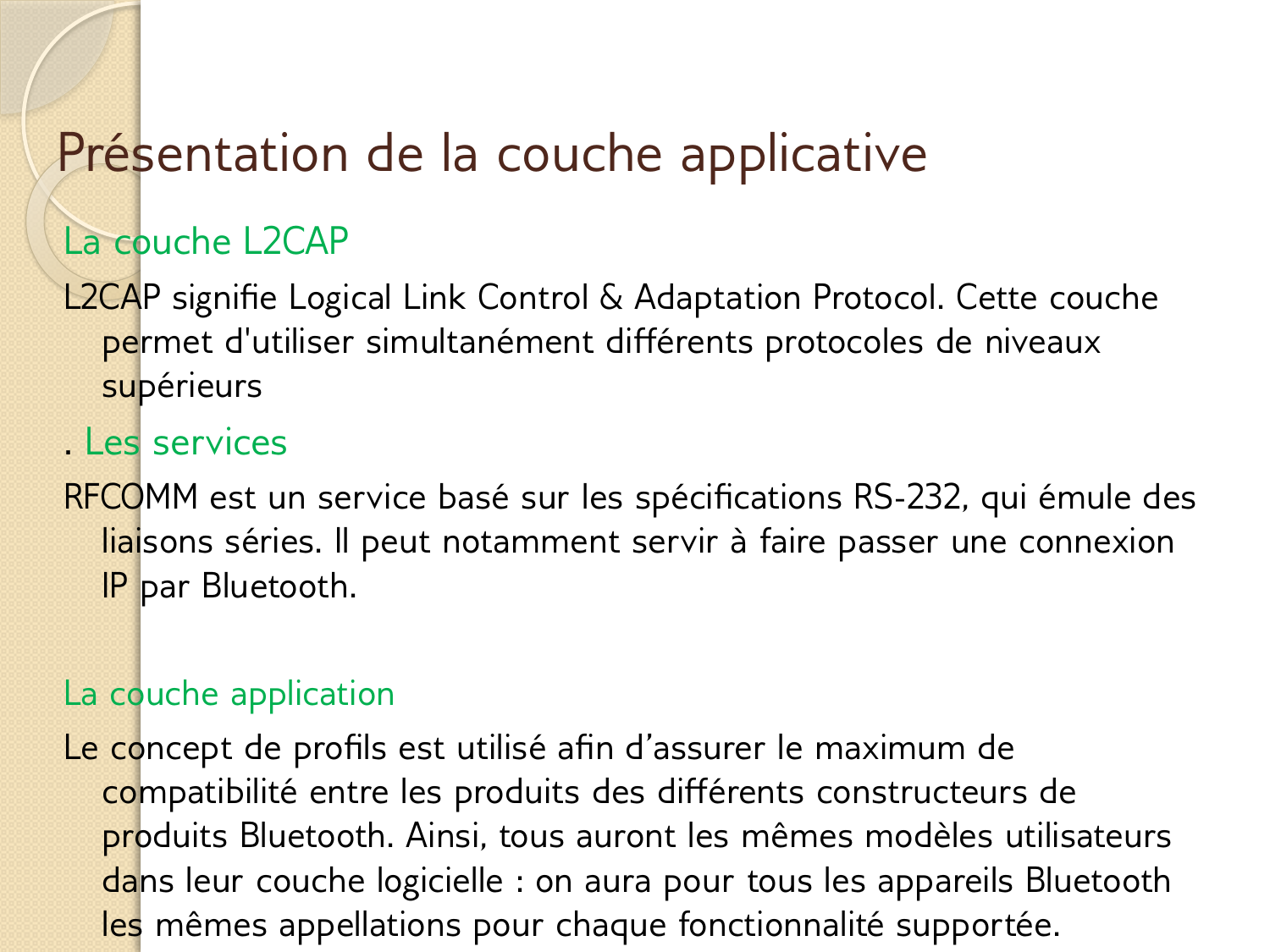

Présentation de la couche applicative
La couche L2CAP
L2CAP signifie Logical Link Control & Adaptation Protocol. Cette couche permet d'utiliser simultanément différents protocoles de niveaux supérieurs
. Les services
RFCOMM est un service basé sur les spécifications RS-232, qui émule des liaisons séries. Il peut notamment servir à faire passer une connexion IP par Bluetooth.

La couche application
Le concept de profils est utilisé afin d’assurer le maximum de compatibilité entre les produits des différents constructeurs de produits Bluetooth. Ainsi, tous auront les mêmes modèles utilisateurs dans leur couche logicielle : on aura pour tous les appareils Bluetooth les mêmes appellations pour chaque fonctionnalité supportée.